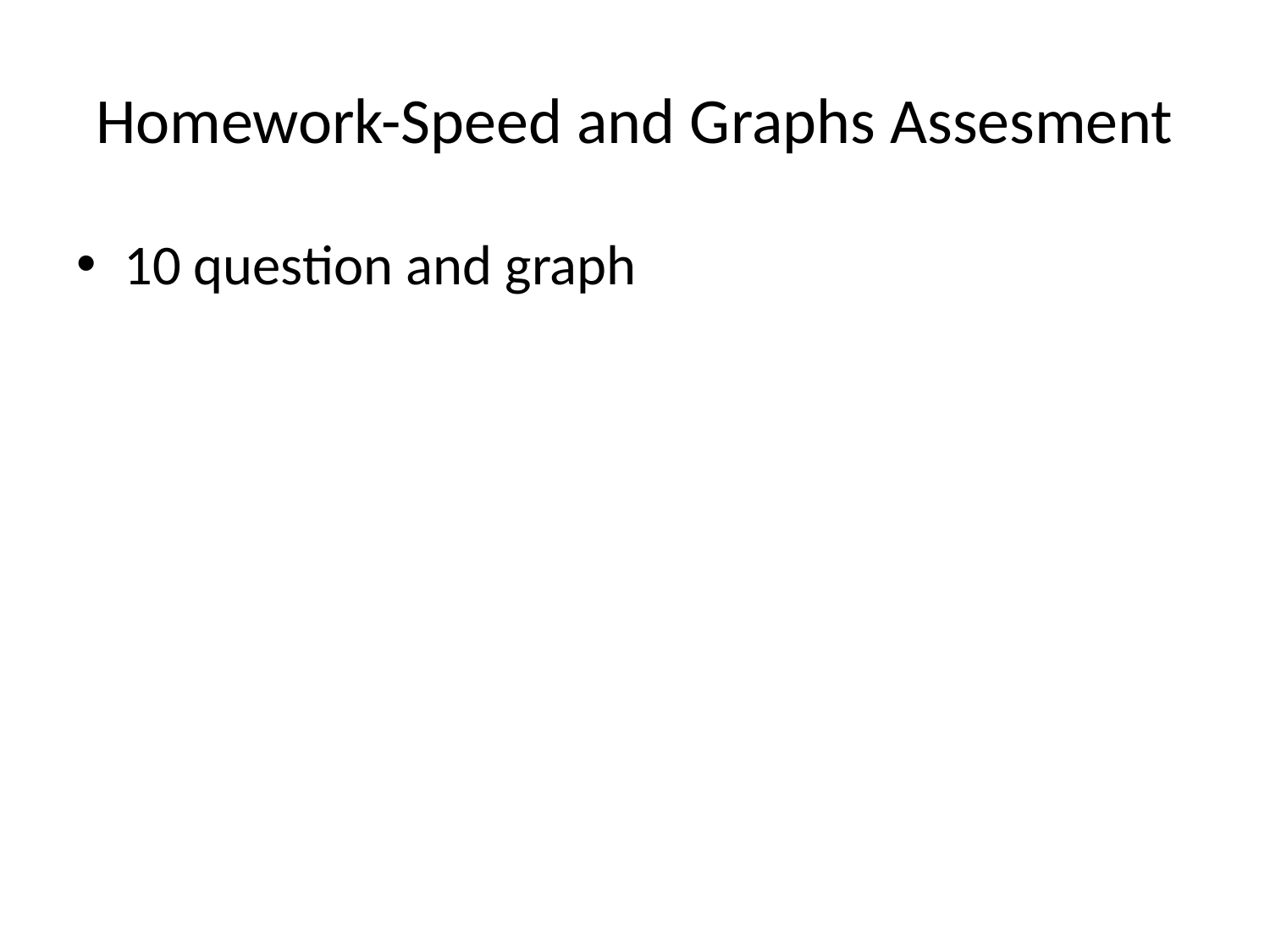

# Homework-Speed and Graphs Assesment
10 question and graph